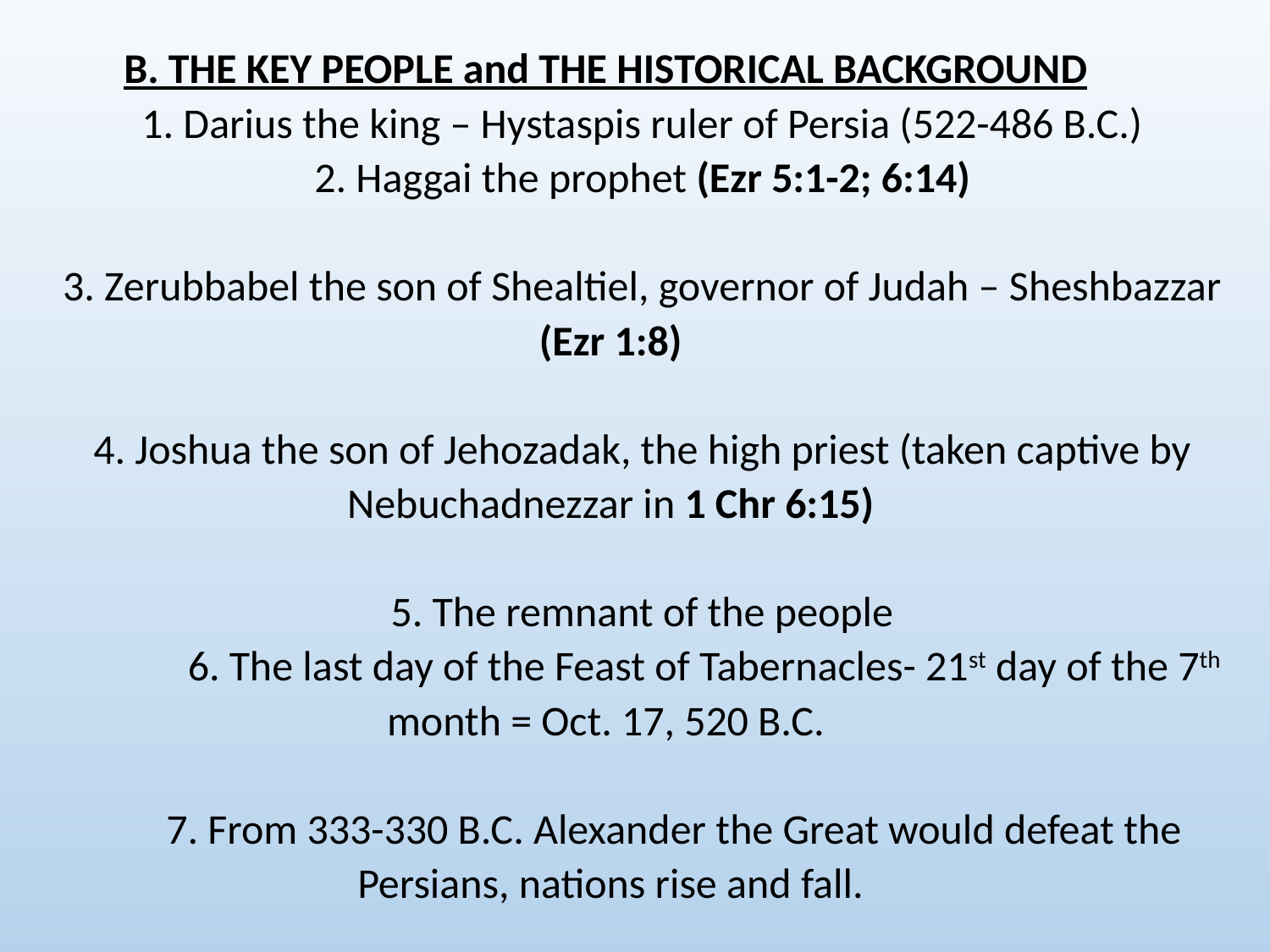

B. THE KEY PEOPLE and THE HISTORICAL BACKGROUND
1. Darius the king – Hystaspis ruler of Persia (522-486 B.C.)
2. Haggai the prophet (Ezr 5:1-2; 6:14)

3. Zerubbabel the son of Shealtiel, governor of Judah – Sheshbazzar (Ezr 1:8)

4. Joshua the son of Jehozadak, the high priest (taken captive by Nebuchadnezzar in 1 Chr 6:15)

5. The remnant of the people
             6. The last day of the Feast of Tabernacles- 21st day of the 7th month = Oct. 17, 520 B.C.

	7. From 333-330 B.C. Alexander the Great would defeat the Persians, nations rise and fall.
#